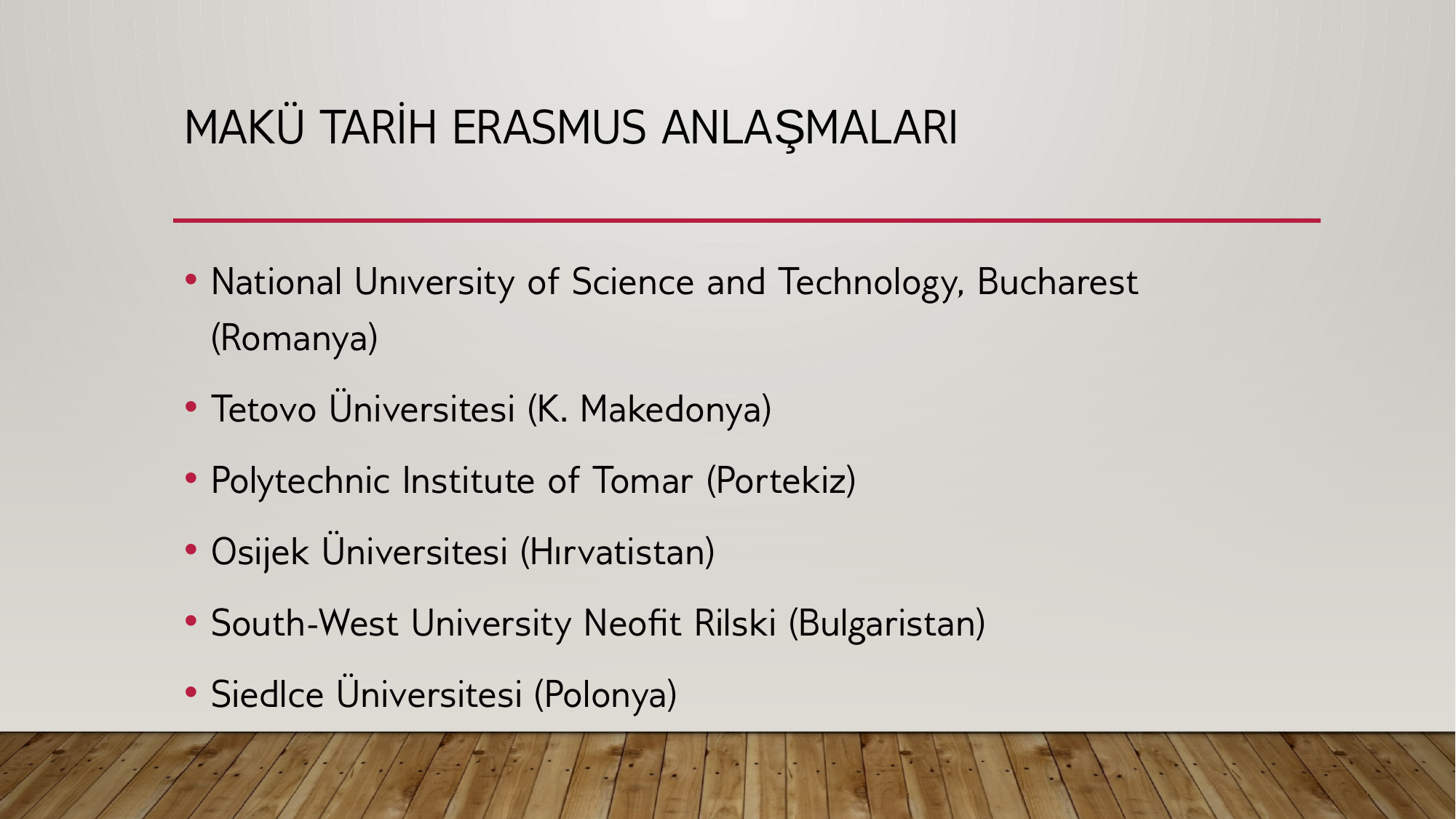

# MAKÜ TARİH Erasmus Anlaşmaları
National Unıversity of Science and Technology, Bucharest (Romanya)
Tetovo Üniversitesi (K. Makedonya)
Polytechnic Institute of Tomar (Portekiz)
Osijek Üniversitesi (Hırvatistan)
South-West University Neofit Rilski (Bulgaristan)
Siedlce Üniversitesi (Polonya)